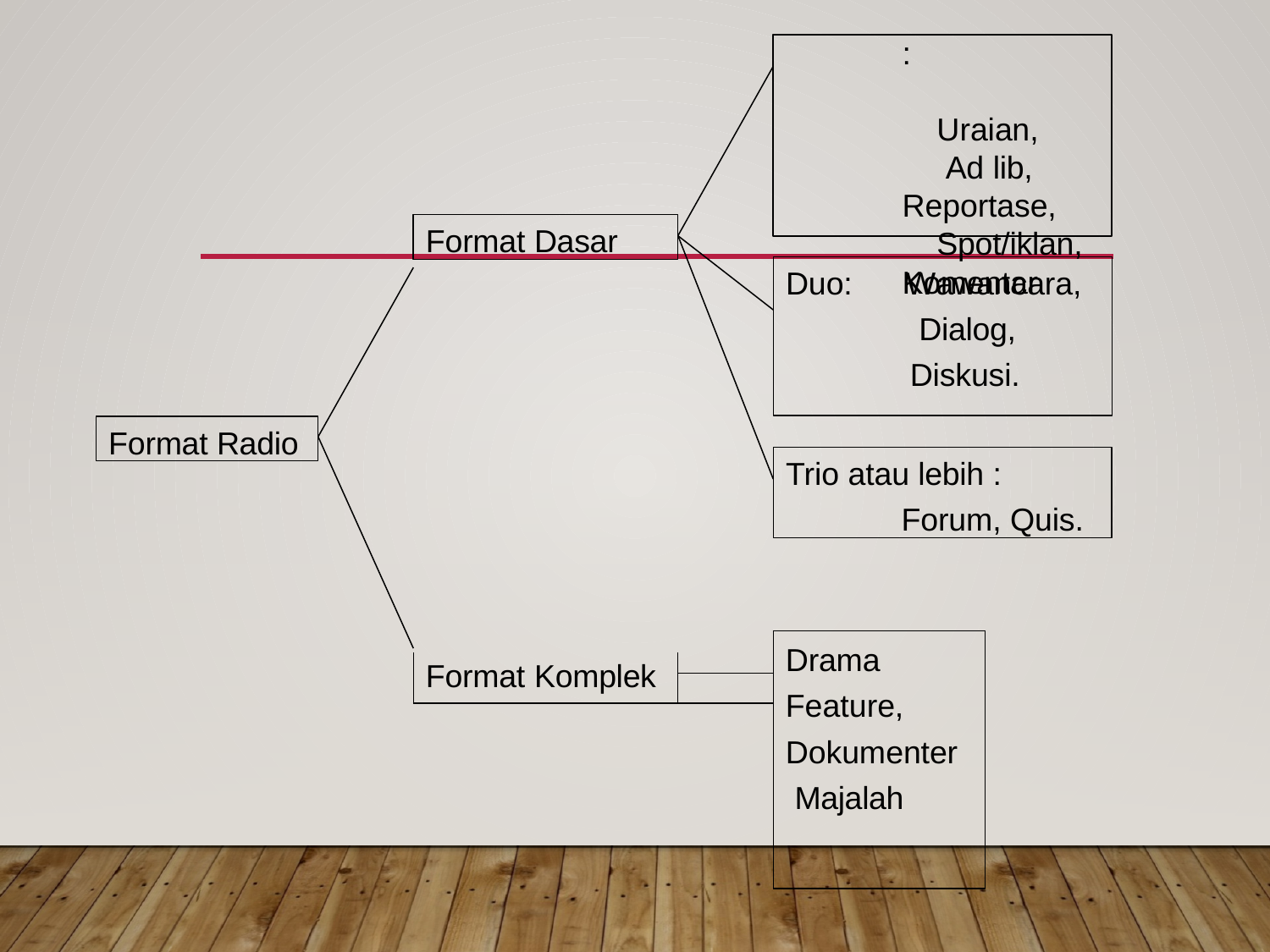

:		Uraian,  Ad lib,
Reportase,  Spot/iklan,
Komentar

Format Dasar

Wawancara,  Dialog,  Diskusi.

Duo:

Format Radio
Trio atau lebih :
Forum, Quis.
|  |  | Drama Feature, Dokumenter Majalah |
| --- | --- | --- |
| Format Komplek |  |  |
|  |  |  |
|  |  |  |